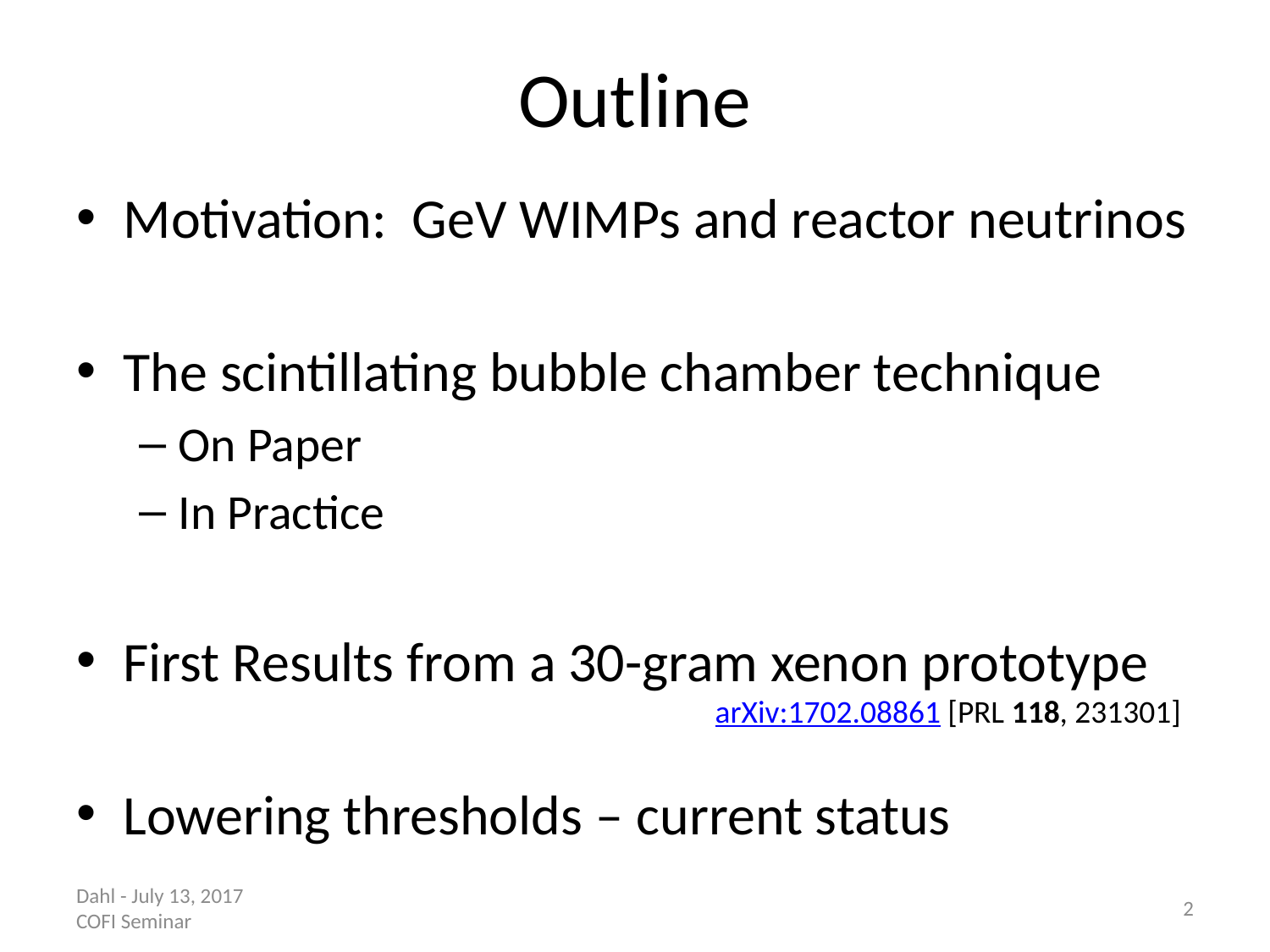

# Outline
Motivation:  GeV WIMPs and reactor neutrinos

The scintillating bubble chamber technique
On Paper
In Practice

First Results from a 30-gram xenon prototype

Lowering thresholds – current status

arXiv:1702.08861 [PRL 118, 231301]
Dahl - July 13, 2017                      COFI Seminar
2